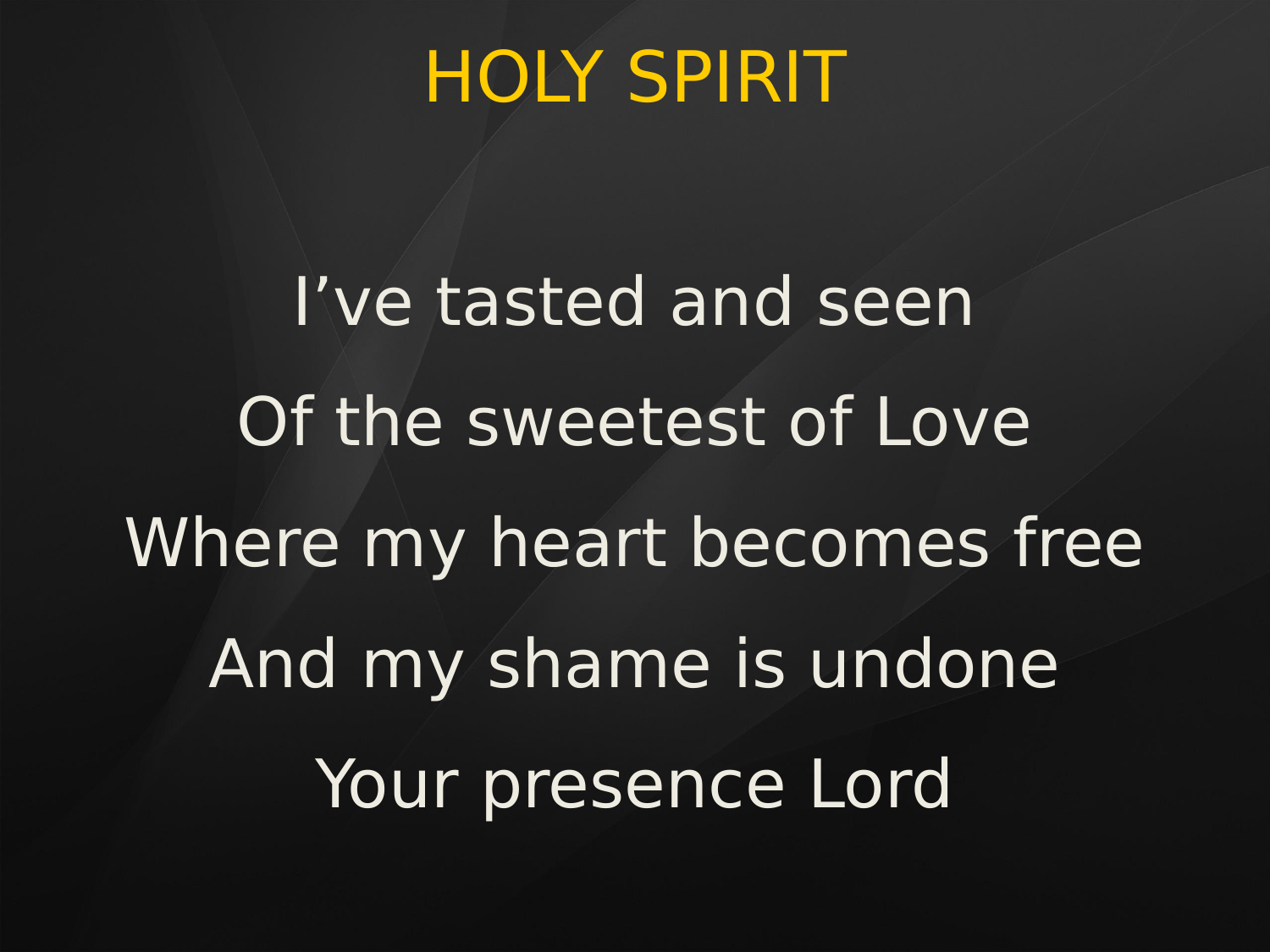

# HOLY SPIRIT
I’ve tasted and seen
Of the sweetest of Love
Where my heart becomes free
And my shame is undone
Your presence Lord